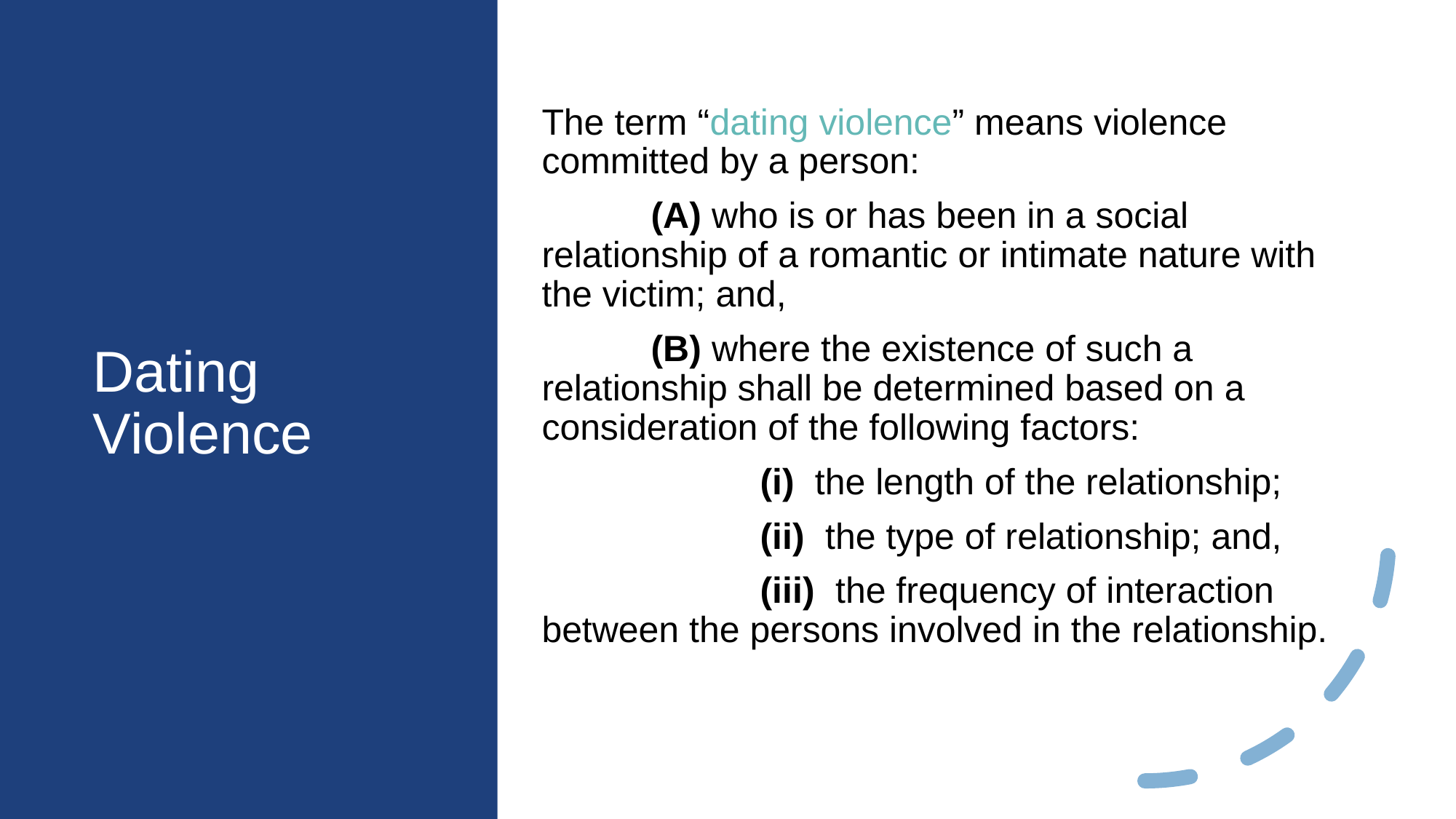

# Dating Violence
The term “dating violence” means violence committed by a person:
	(A) who is or has been in a social relationship of a romantic or intimate nature with the victim; and,
	(B) where the existence of such a relationship shall be determined based on a consideration of the following factors:
		(i)  the length of the relationship;
		(ii)  the type of relationship; and,
		(iii)  the frequency of interaction between the persons involved in the relationship.